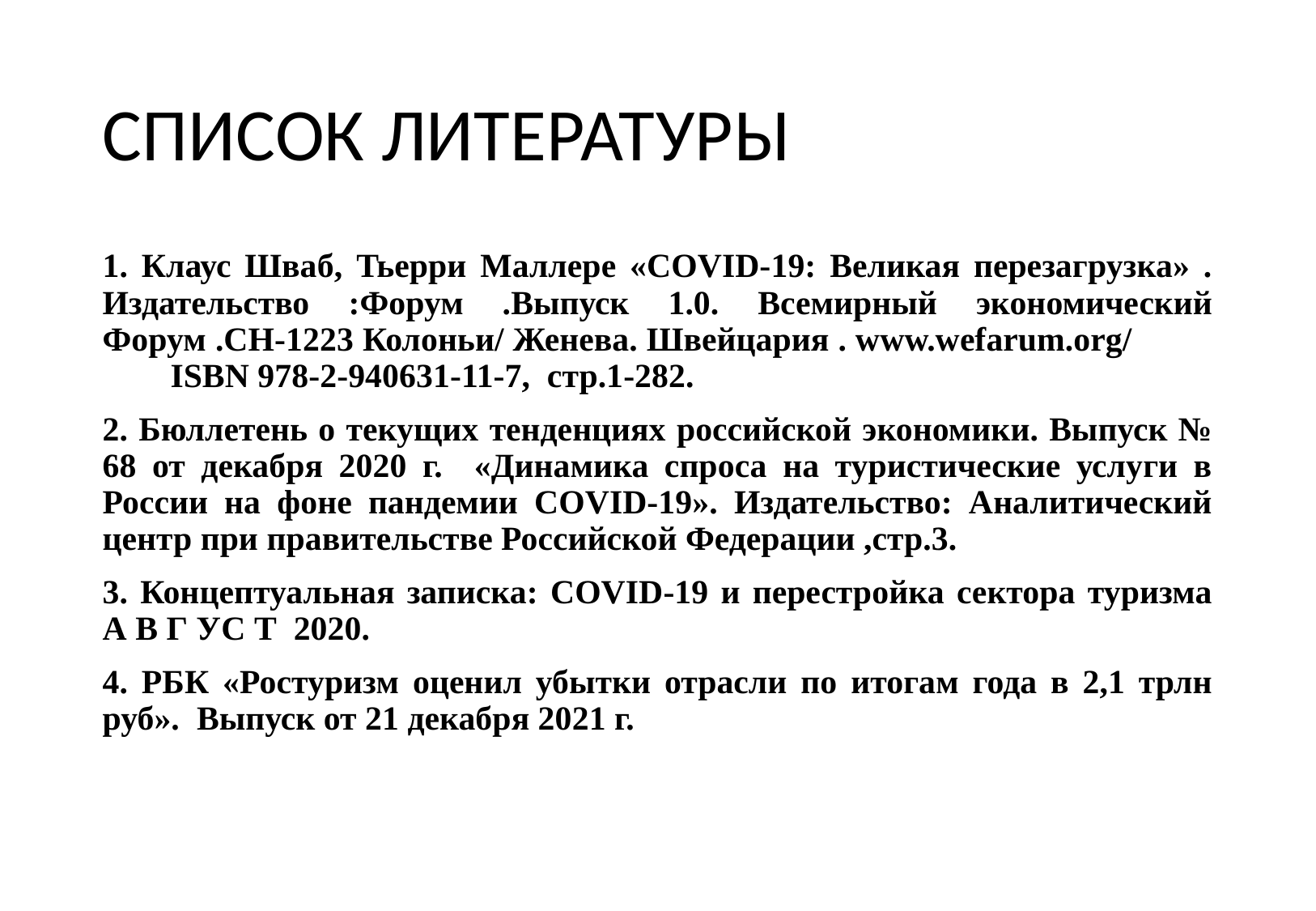

# СПИСОК ЛИТЕРАТУРЫ
1. Клаус Шваб, Тьерри Маллере «COVID-19: Великая перезагрузка» . Издательство :Форум .Выпуск 1.0. Всемирный экономический Форум .СH-1223 Колоньи/ Женева. Швейцария . www.wefarum.org/                  ISBN 978-2-940631-11-7,  стр.1-282.
2. Бюллетень о текущих тенденциях российской экономики. Выпуск № 68 от декабря 2020 г.  «Динамика спроса на туристические услуги в России на фоне пандемии COVID-19». Издательство: Аналитический центр при правительстве Российской Федерации ,стр.3.
3. Концептуальная записка: COVID-19 и перестройка сектора туризма А В Г УС Т  2020.
4. РБК «Ростуризм оценил убытки отрасли по итогам года в 2,1 трлн руб».  Выпуск от 21 декабря 2021 г.